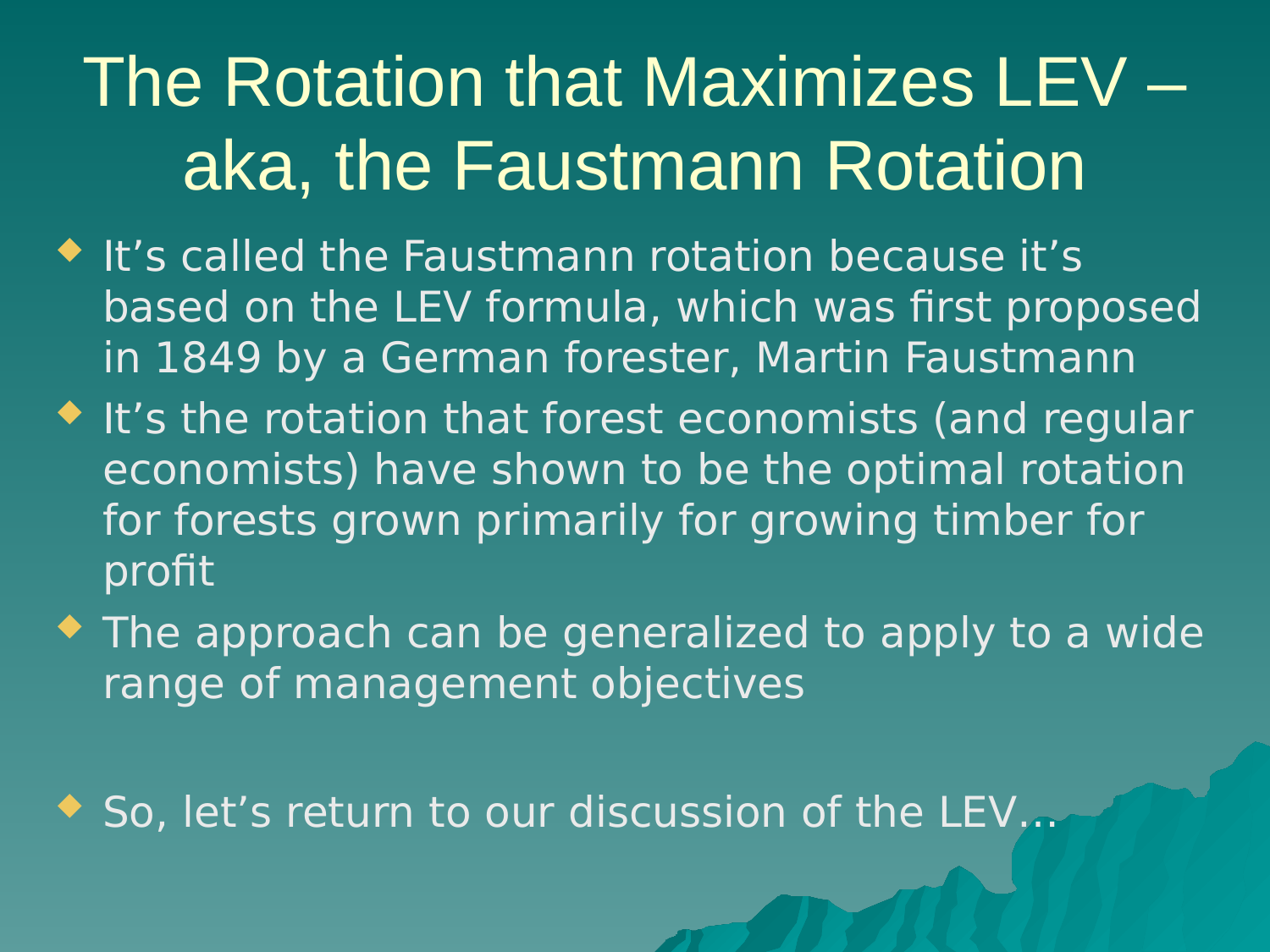

# The Rotation that Maximizes LEV – aka, the Faustmann Rotation
It’s called the Faustmann rotation because it’s based on the LEV formula, which was first proposed in 1849 by a German forester, Martin Faustmann
It’s the rotation that forest economists (and regular economists) have shown to be the optimal rotation for forests grown primarily for growing timber for profit
The approach can be generalized to apply to a wide range of management objectives

So, let’s return to our discussion of the LEV…